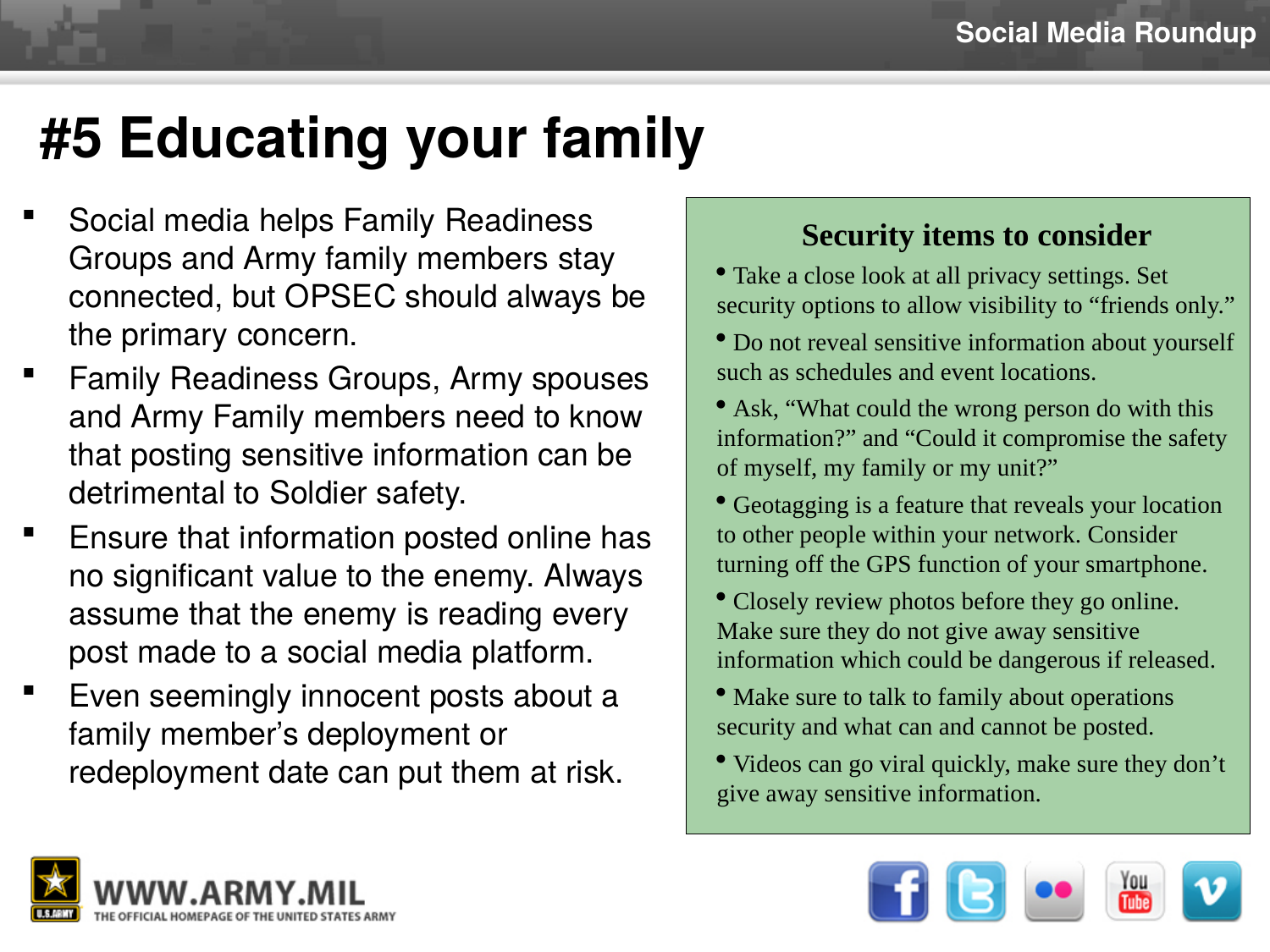

Social Media Roundup
# #5 Educating your family
Social media helps Family Readiness Groups and Army family members stay connected, but OPSEC should always be the primary concern.
Family Readiness Groups, Army spouses and Army Family members need to know that posting sensitive information can be detrimental to Soldier safety.
Ensure that information posted online has no significant value to the enemy. Always assume that the enemy is reading every post made to a social media platform.
Even seemingly innocent posts about a family member’s deployment or redeployment date can put them at risk.

Security items to consider
 Take a close look at all privacy settings. Set security options to allow visibility to “friends only.”
 Do not reveal sensitive information about yourself such as schedules and event locations.
 Ask, “What could the wrong person do with this information?” and “Could it compromise the safety of myself, my family or my unit?”
 Geotagging is a feature that reveals your location to other people within your network. Consider turning off the GPS function of your smartphone.
 Closely review photos before they go online. Make sure they do not give away sensitive information which could be dangerous if released.
 Make sure to talk to family about operations security and what can and cannot be posted.
 Videos can go viral quickly, make sure they don’t give away sensitive information.